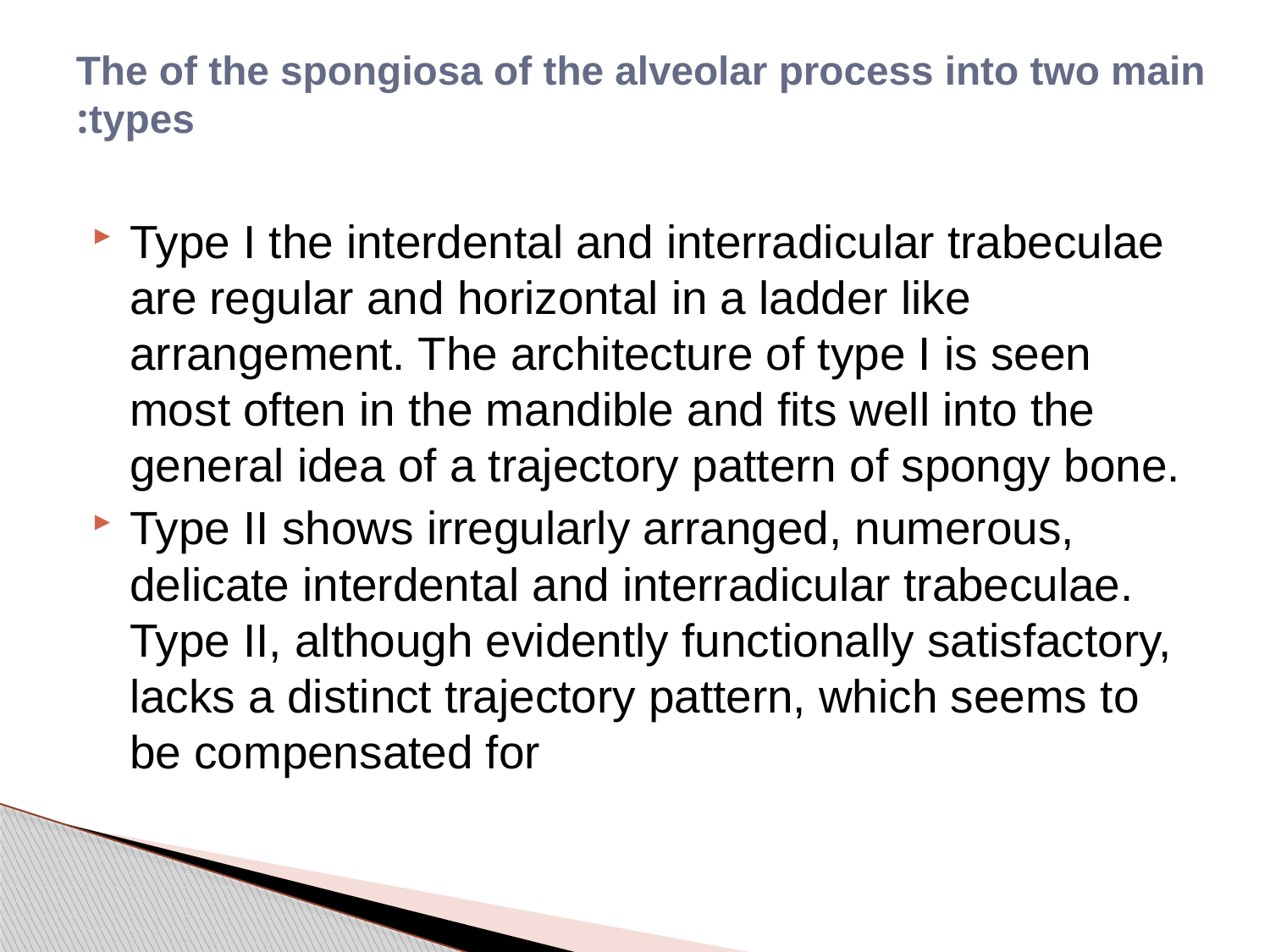

# The of the spongiosa of the alveolar process into two main types:
Type I the interdental and interradicular trabeculae are regular and horizontal in a ladder like arrangement. The architecture of type I is seen most often in the mandible and fits well into the general idea of a trajectory pattern of spongy bone.
Type II shows irregularly arranged, numerous, delicate interdental and interradicular trabeculae. Type II, although evidently functionally satisfactory, lacks a distinct trajectory pattern, which seems to be compensated for